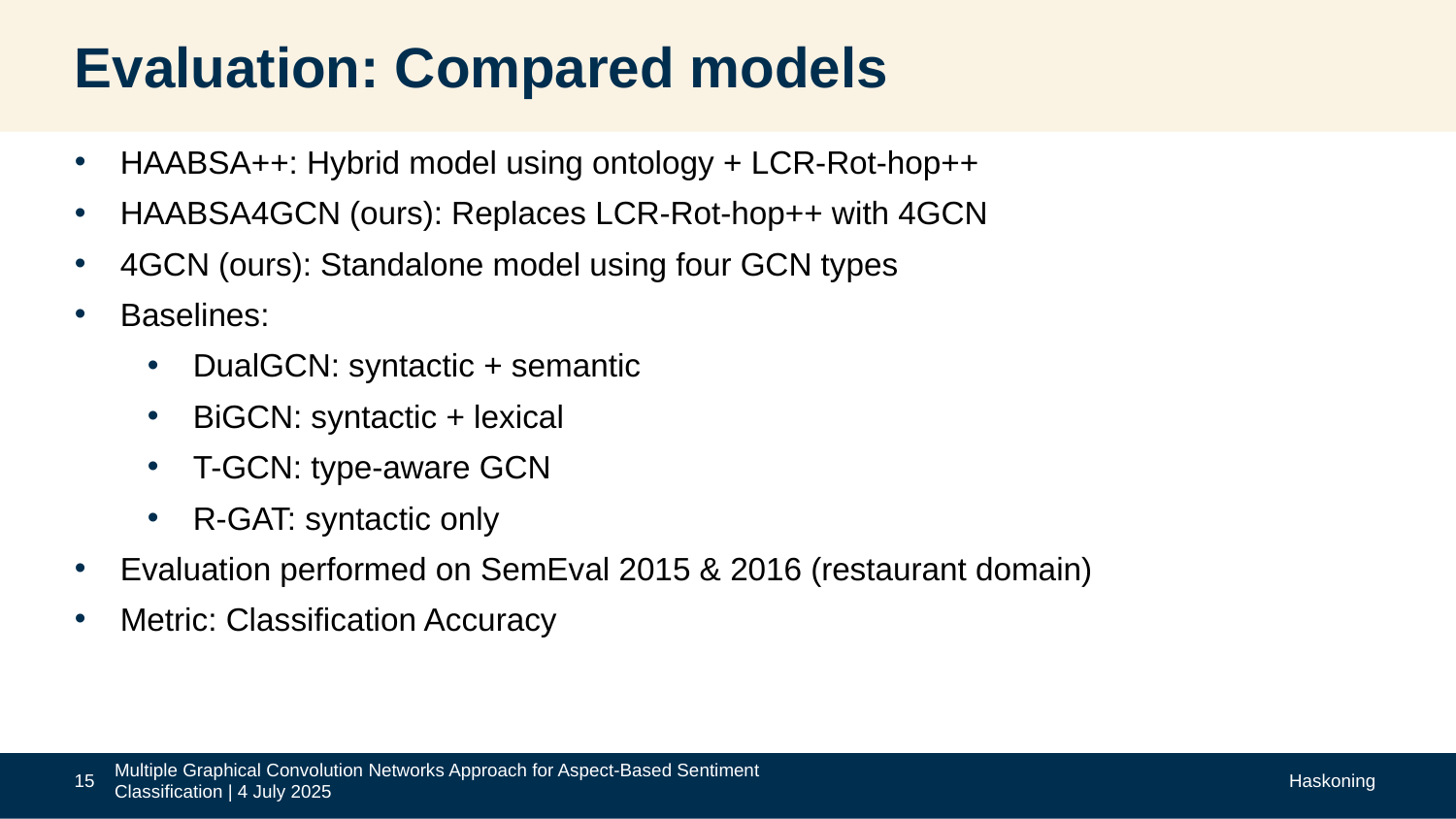

# Evaluation: Compared models
HAABSA++: Hybrid model using ontology + LCR-Rot-hop++
HAABSA4GCN (ours): Replaces LCR-Rot-hop++ with 4GCN
4GCN (ours): Standalone model using four GCN types
Baselines:
DualGCN: syntactic + semantic
BiGCN: syntactic + lexical
T-GCN: type-aware GCN
R-GAT: syntactic only
Evaluation performed on SemEval 2015 & 2016 (restaurant domain)
Metric: Classification Accuracy

15